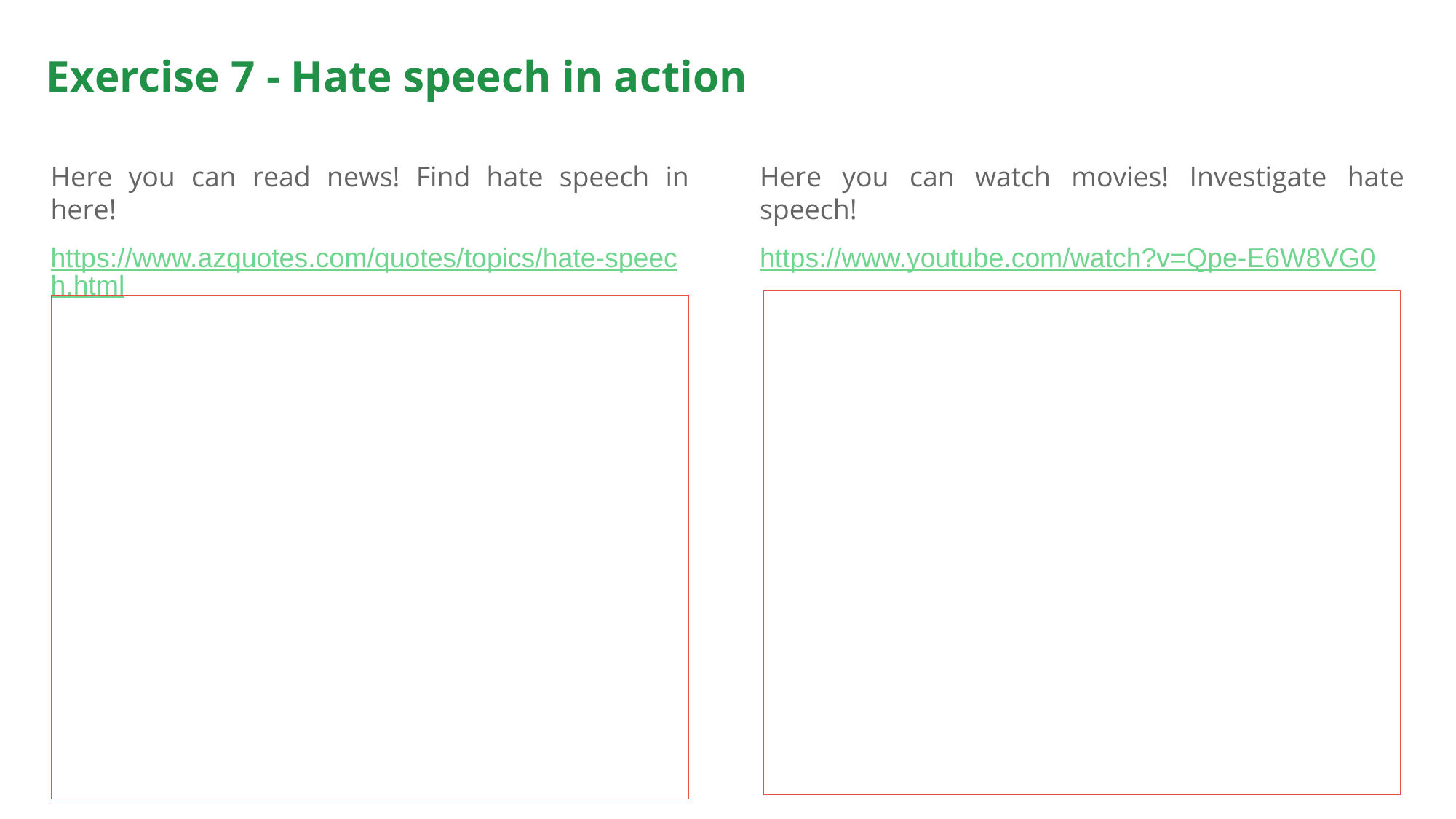

# Exercise 7 - Hate speech in action
Here you can read news! Find hate speech in here!
https://www.azquotes.com/quotes/topics/hate-speech.html

Here you can watch movies! Investigate hate speech!
https://www.youtube.com/watch?v=Qpe-E6W8VG0